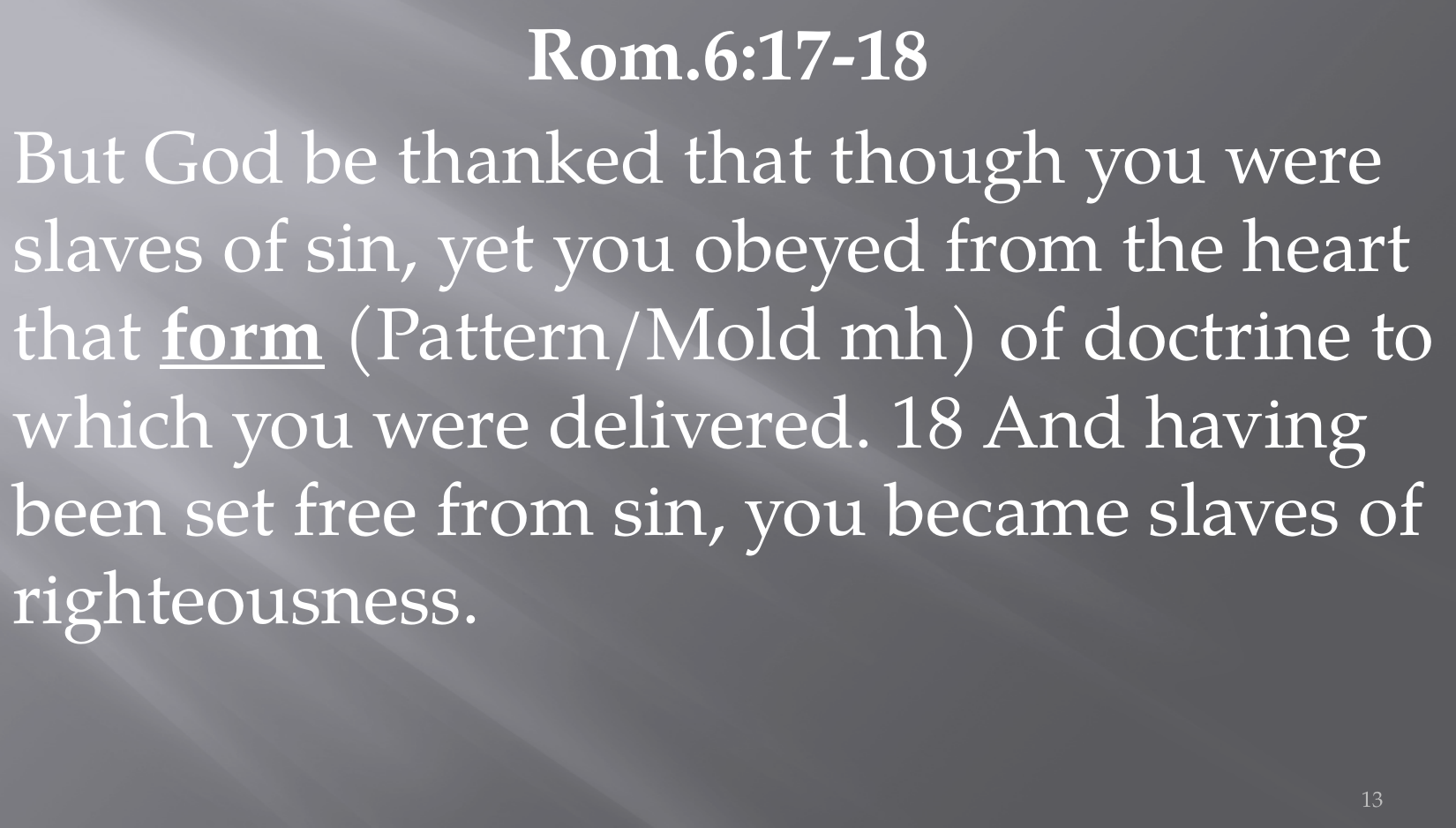

Rom.6:17-18
But God be thanked that though you were slaves of sin, yet you obeyed from the heart that form (Pattern/Mold mh) of doctrine to which you were delivered. 18 And having been set free from sin, you became slaves of righteousness.
13